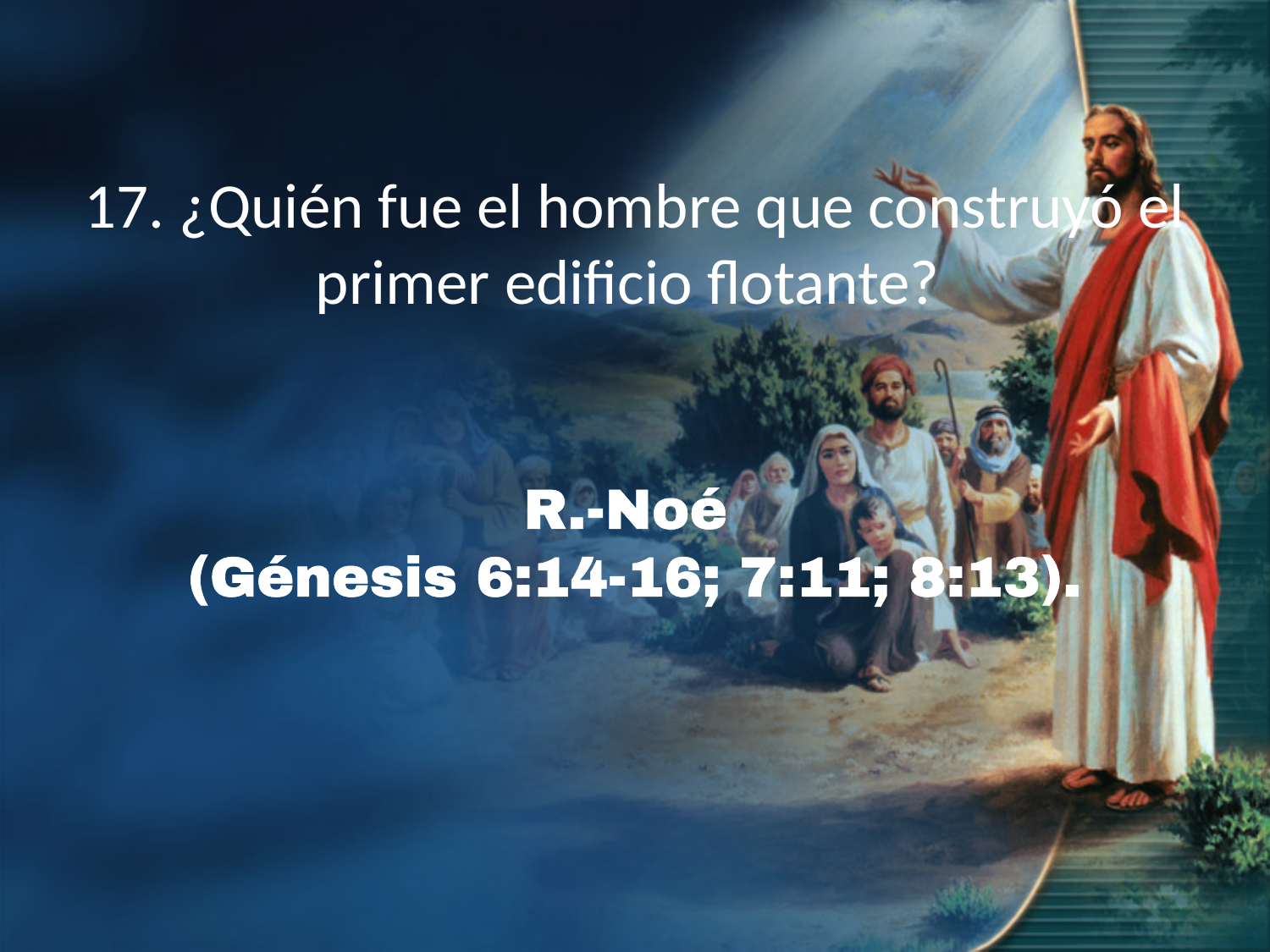

17. ¿Quién fue el hombre que construyó el primer edificio flotante?
R.-Noé
(Génesis 6:14-16; 7:11; 8:13).